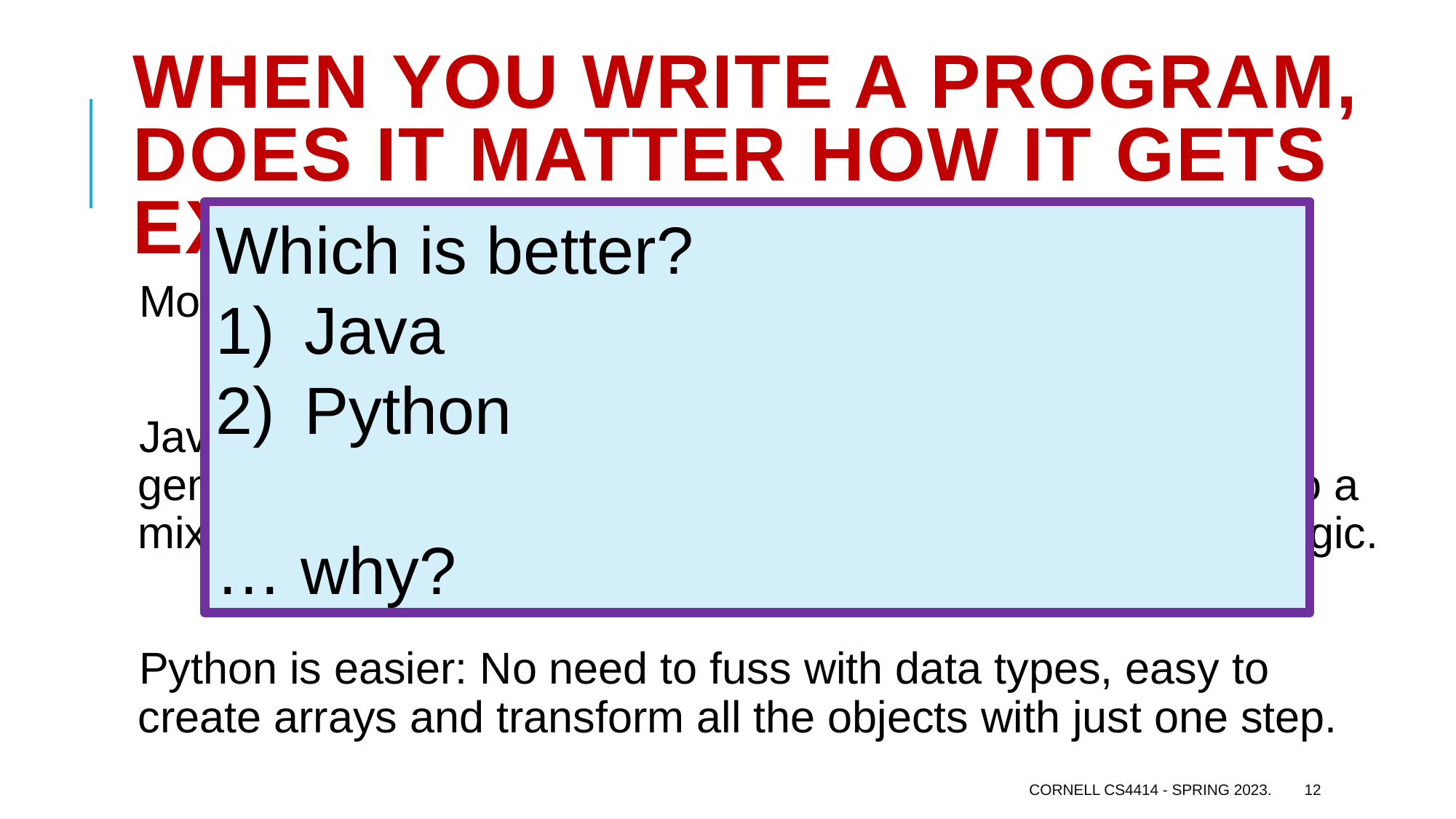

# When you write a program, does It matter how it gets executed?
Which is better?
Java
Python

… why?
Most people are familiar with Java and Python

Java has lots of data types (and lots of fancy syntax!), generics, other elaborate language features and compiles to a mix of machine code and programming language runtime logic.

Python is easier: No need to fuss with data types, easy to create arrays and transform all the objects with just one step.
Cornell CS4414 - Spring 2023.
12